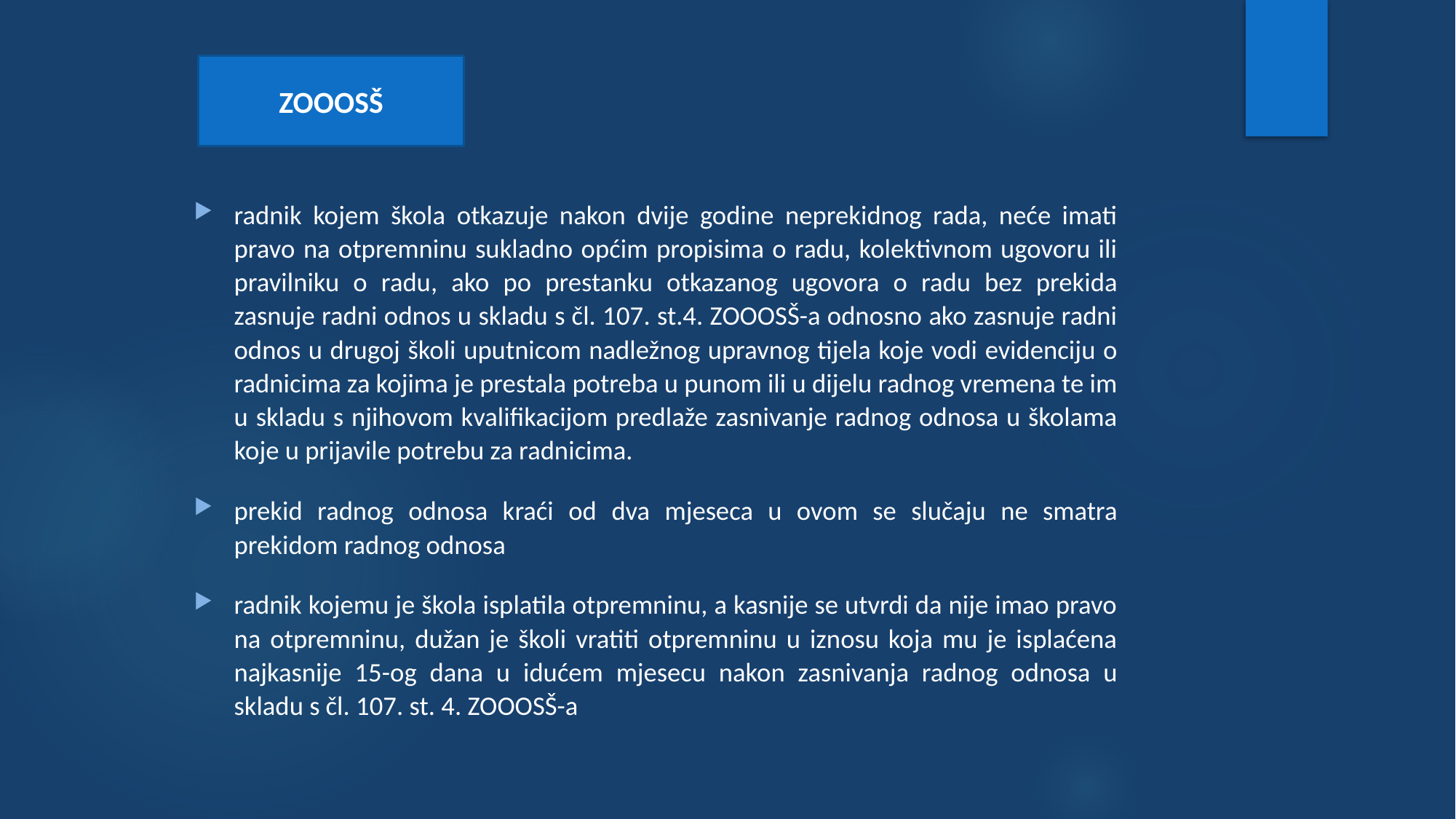

ZOOOSŠ
radnik kojem škola otkazuje nakon dvije godine neprekidnog rada, neće imati pravo na otpremninu sukladno općim propisima o radu, kolektivnom ugovoru ili pravilniku o radu, ako po prestanku otkazanog ugovora o radu bez prekida zasnuje radni odnos u skladu s čl. 107. st.4. ZOOOSŠ-a odnosno ako zasnuje radni odnos u drugoj školi uputnicom nadležnog upravnog tijela koje vodi evidenciju o radnicima za kojima je prestala potreba u punom ili u dijelu radnog vremena te im u skladu s njihovom kvalifikacijom predlaže zasnivanje radnog odnosa u školama koje u prijavile potrebu za radnicima.
prekid radnog odnosa kraći od dva mjeseca u ovom se slučaju ne smatra prekidom radnog odnosa
radnik kojemu je škola isplatila otpremninu, a kasnije se utvrdi da nije imao pravo na otpremninu, dužan je školi vratiti otpremninu u iznosu koja mu je isplaćena najkasnije 15-og dana u idućem mjesecu nakon zasnivanja radnog odnosa u skladu s čl. 107. st. 4. ZOOOSŠ-a